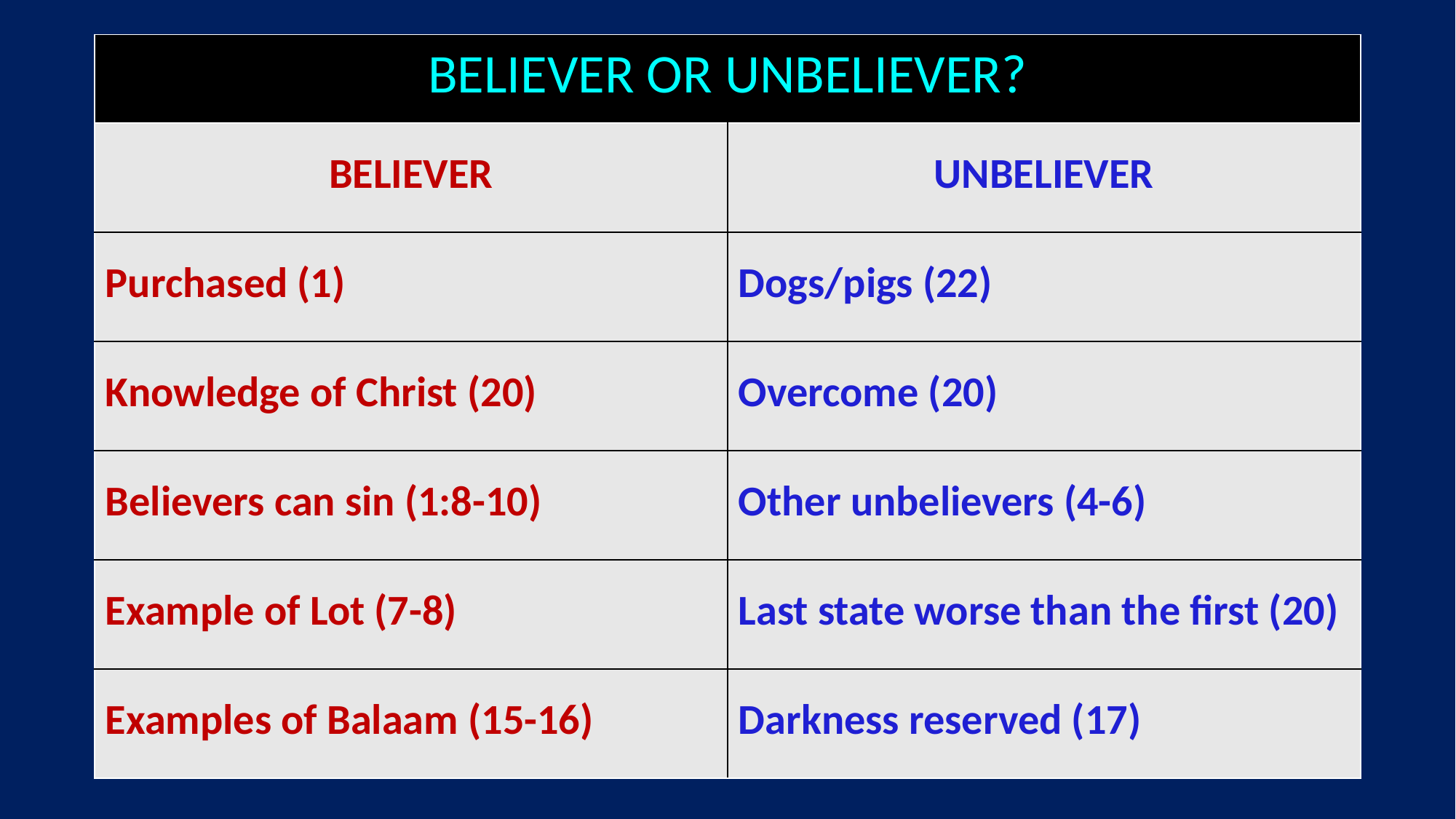

| BELIEVER OR UNBELIEVER? |  |
| --- | --- |
| BELIEVER | UNBELIEVER |
| Purchased (1) | Dogs/pigs (22) |
| Knowledge of Christ (20) | Overcome (20) |
| Believers can sin (1:8-10) | Other unbelievers (4-6) |
| Example of Lot (7-8) | Last state worse than the first (20) |
| Examples of Balaam (15-16) | Darkness reserved (17) |